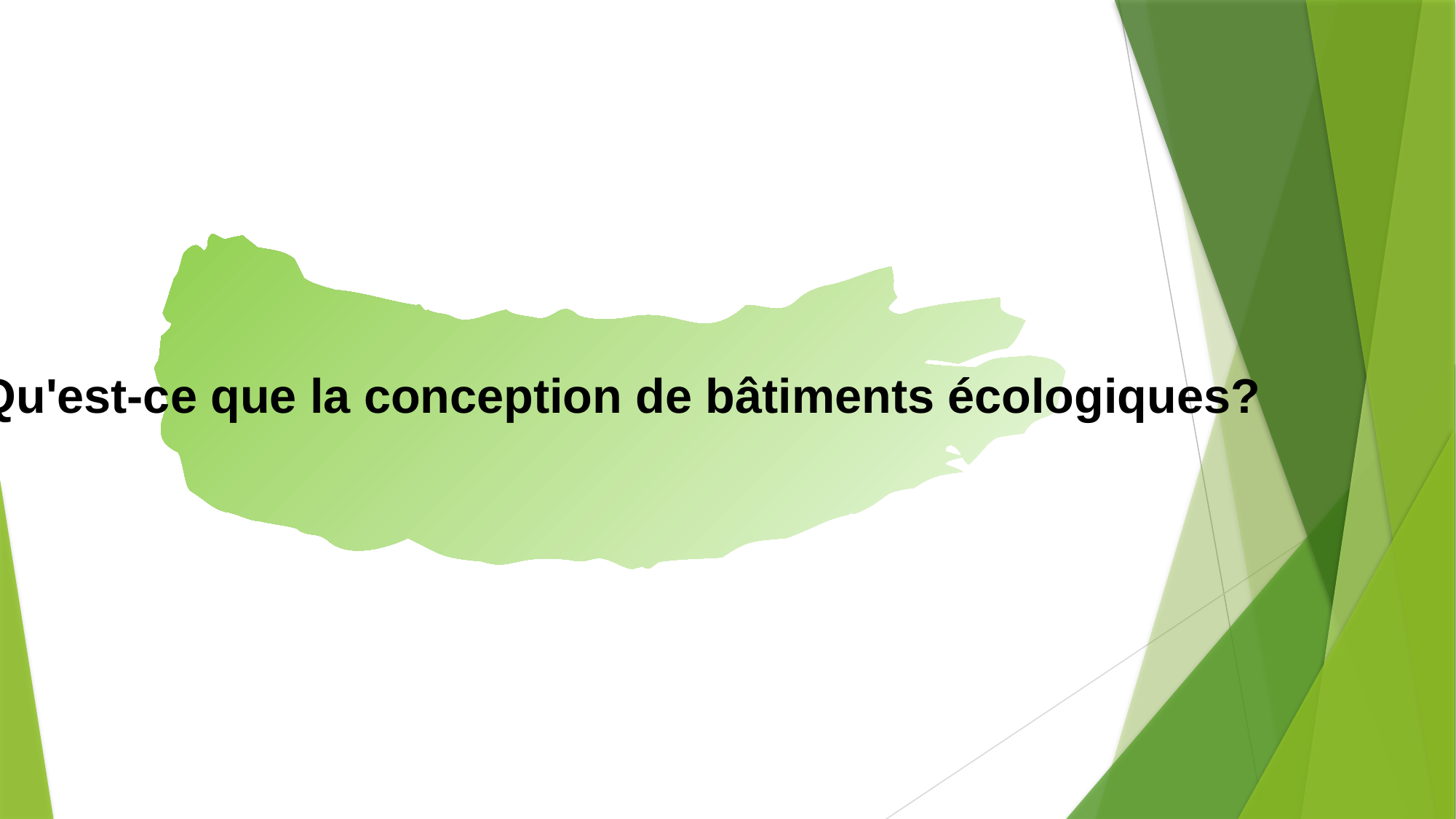

Qu'est-ce que la conception de bâtiments écologiques?